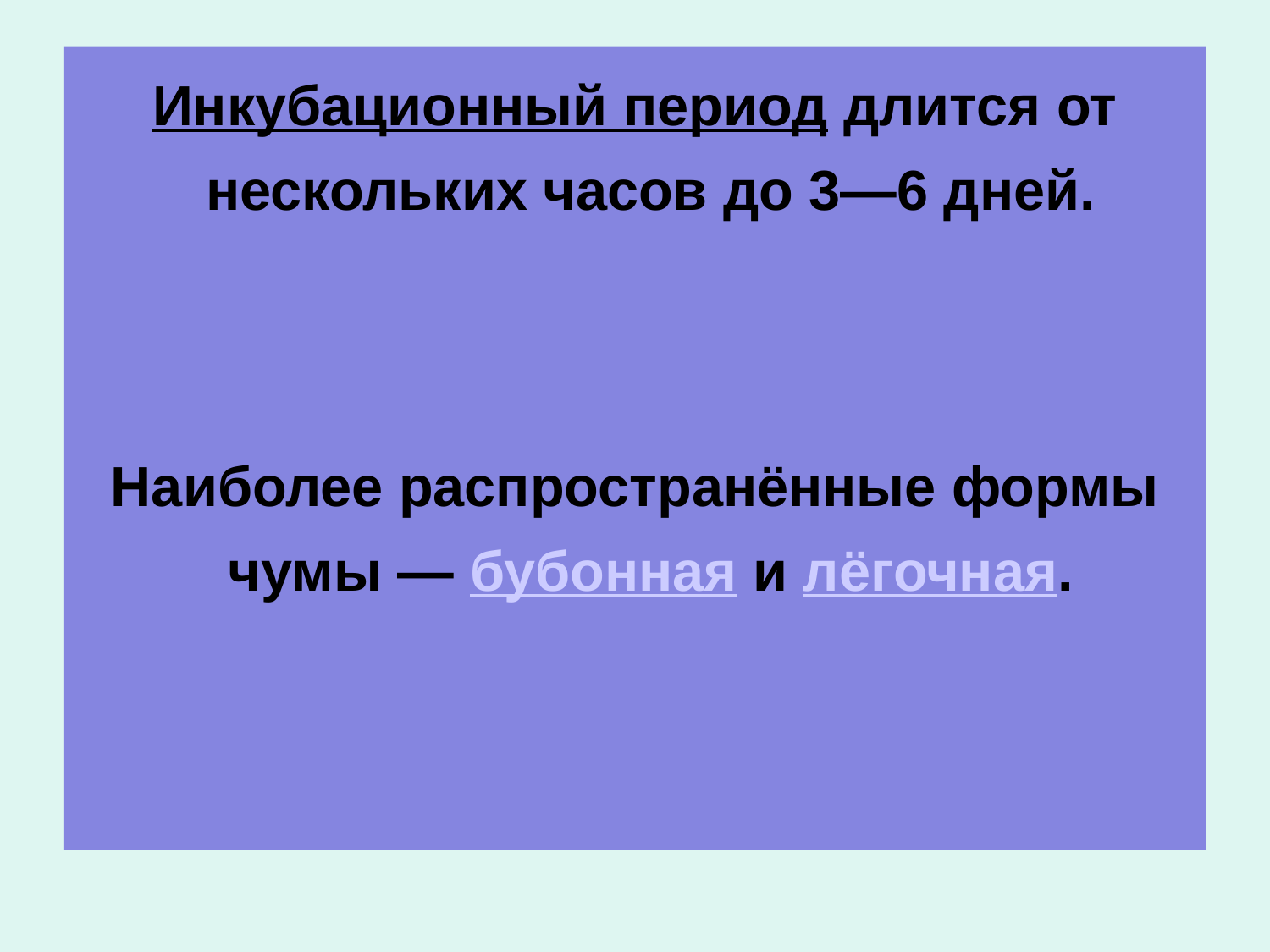

Инкубационный период длится от нескольких часов до 3—6 дней.

Наиболее распространённые формы чумы — бубонная и лёгочная.